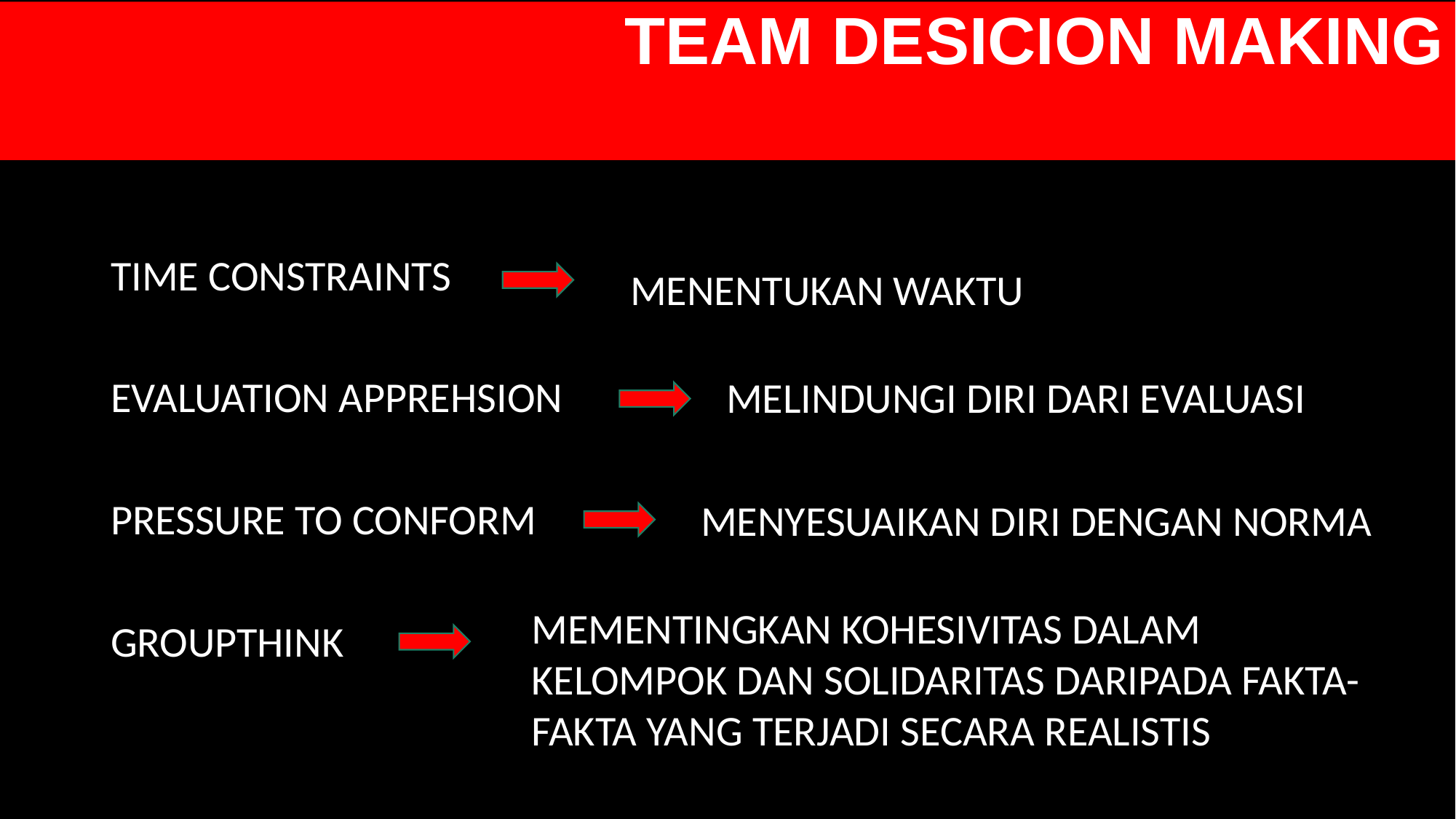

TEAM DESICION MAKING
TIME CONSTRAINTS

EVALUATION APPREHSION

PRESSURE TO CONFORM

GROUPTHINK
MENENTUKAN WAKTU

MELINDUNGI DIRI DARI EVALUASI

MENYESUAIKAN DIRI DENGAN NORMA

MEMENTINGKAN KOHESIVITAS DALAM KELOMPOK DAN SOLIDARITAS DARIPADA FAKTA-FAKTA YANG TERJADI SECARA REALISTIS